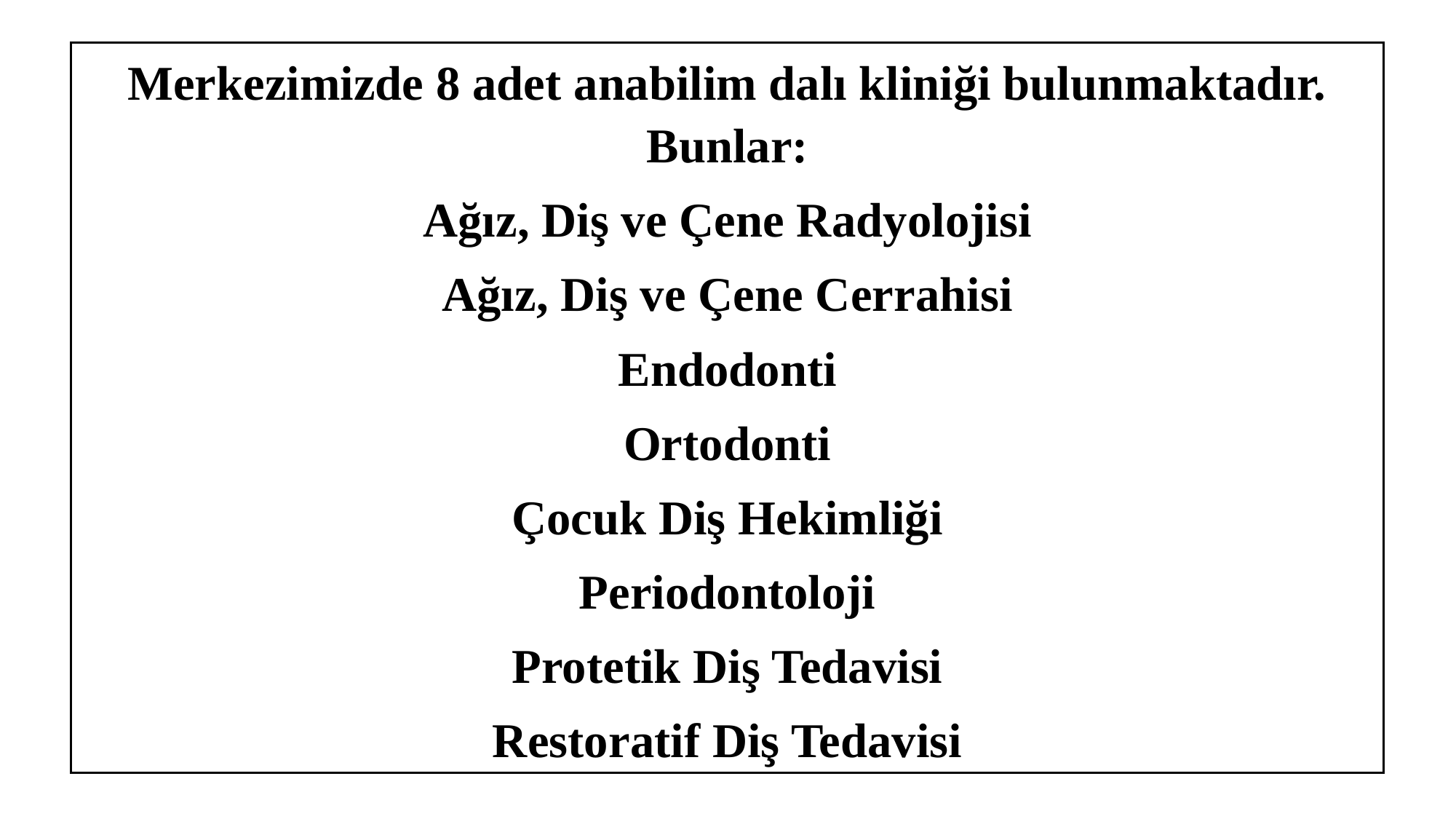

Merkezimizde 8 adet anabilim dalı kliniği bulunmaktadır. Bunlar:
Ağız, Diş ve Çene Radyolojisi
Ağız, Diş ve Çene Cerrahisi
Endodonti
Ortodonti
Çocuk Diş Hekimliği
Periodontoloji
Protetik Diş Tedavisi
Restoratif Diş Tedavisi